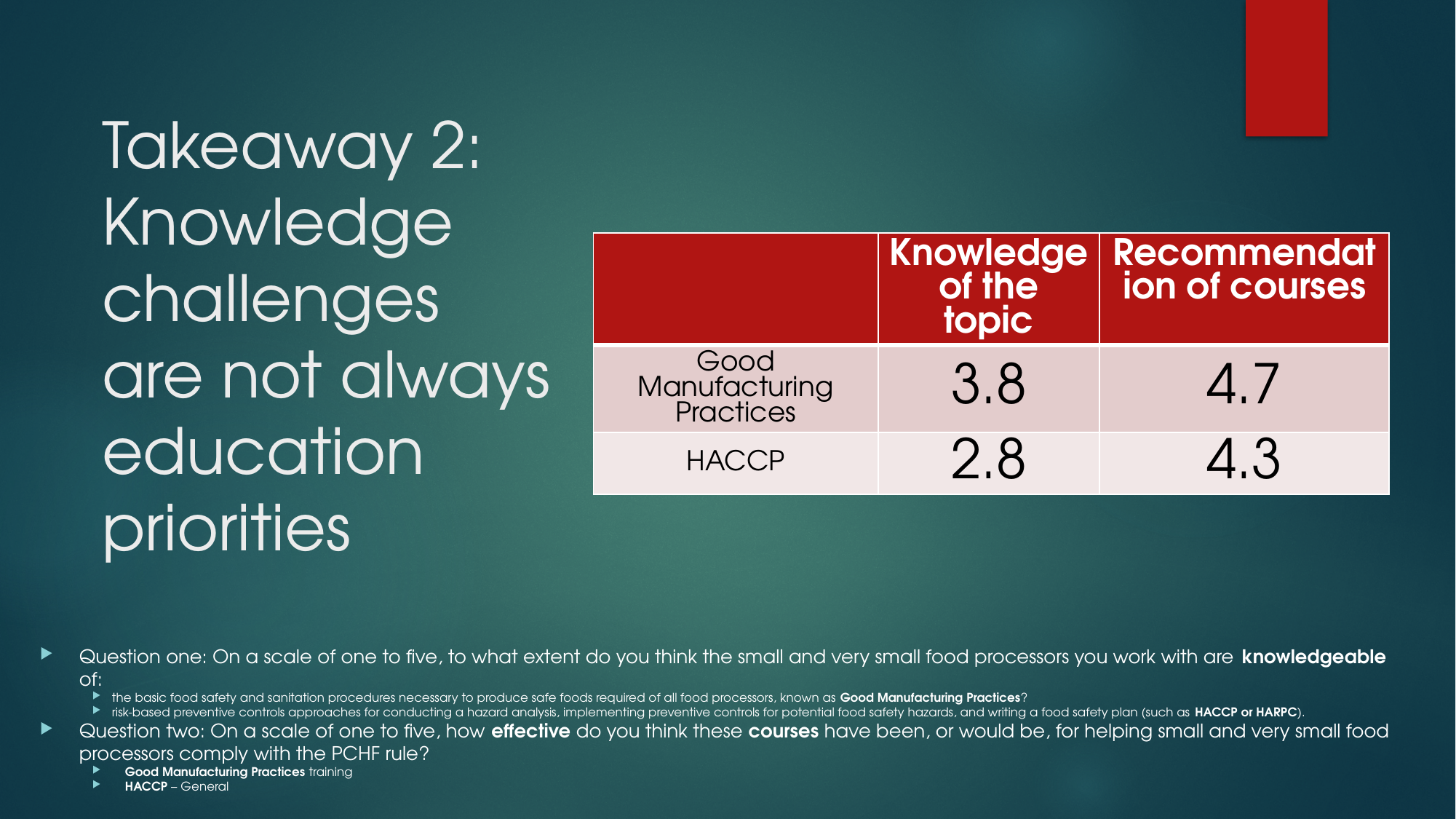

# Takeaway 2: Knowledge challenges are not always education priorities
|  | Knowledge of the topic | Recommendation of courses |
| --- | --- | --- |
| Good Manufacturing Practices | 3.8 | 4.7 |
| HACCP | 2.8 | 4.3 |
Question one: On a scale of one to five, to what extent do you think the small and very small food processors you work with are knowledgeable of:
the basic food safety and sanitation procedures necessary to produce safe foods required of all food processors, known as Good Manufacturing Practices?
risk-based preventive controls approaches for conducting a hazard analysis, implementing preventive controls for potential food safety hazards, and writing a food safety plan (such as HACCP or HARPC).
Question two: On a scale of one to five, how effective do you think these courses have been, or would be, for helping small and very small food processors comply with the PCHF rule?
Good Manufacturing Practices training
HACCP – General